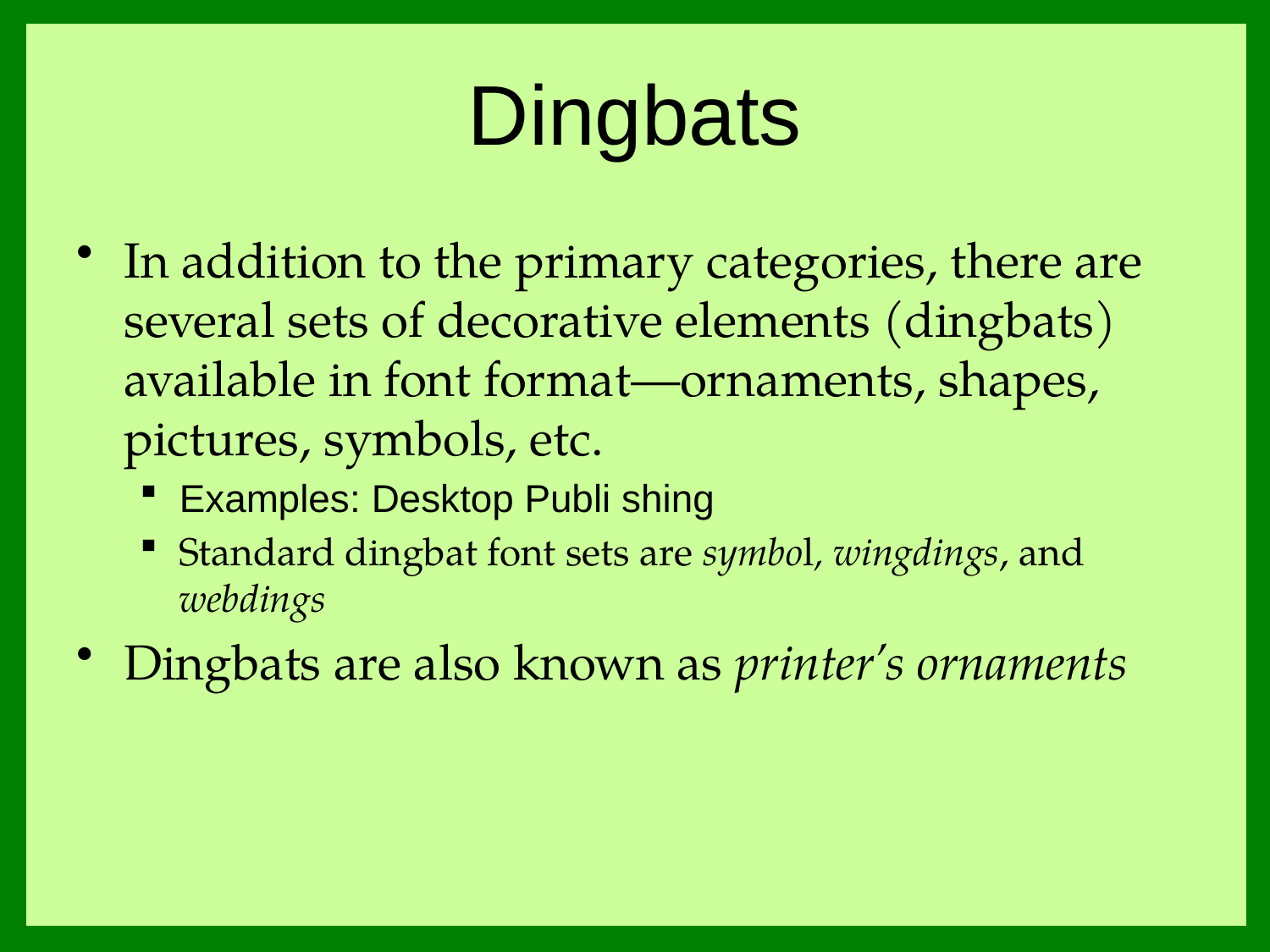

# Dingbats
In addition to the primary categories, there are several sets of decorative elements (dingbats) available in font format—ornaments, shapes, pictures, symbols, etc.
Examples: Desktop Publi shing
Standard dingbat font sets are symbol, wingdings, and webdings
Dingbats are also known as printer’s ornaments